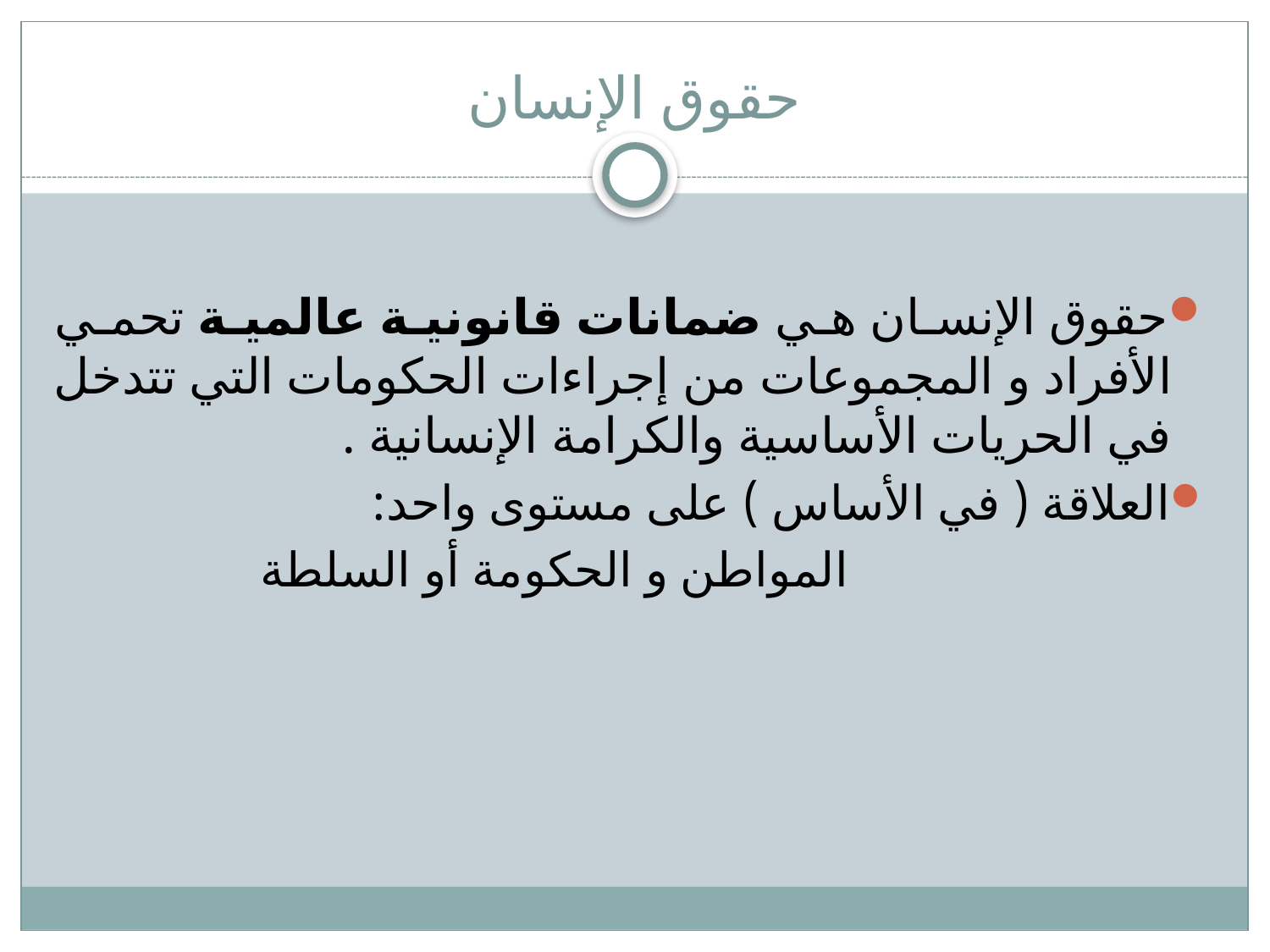

# حقوق الإنسان

حقوق الإنسان هي ضمانات قانونية عالمية تحمي الأفراد و المجموعات من إجراءات الحكومات التي تتدخل في الحريات الأساسية والكرامة الإنسانية .
العلاقة ( في الأساس ) على مستوى واحد:
                             المواطن و الحكومة أو السلطة